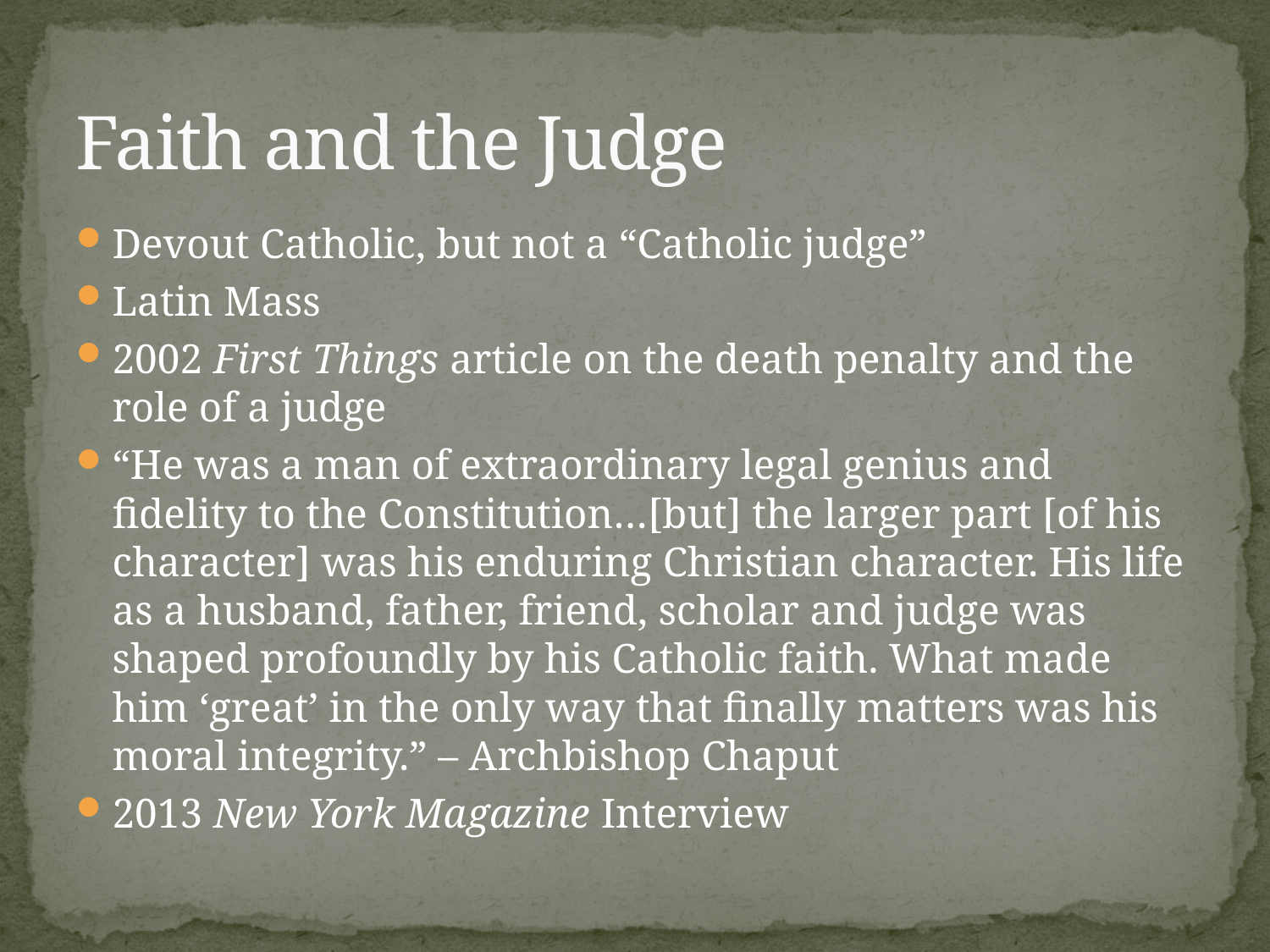

# Faith and the Judge
Devout Catholic, but not a “Catholic judge”
Latin Mass
2002 First Things article on the death penalty and the role of a judge
“He was a man of extraordinary legal genius and fidelity to the Constitution…[but] the larger part [of his character] was his enduring Christian character. His life as a husband, father, friend, scholar and judge was shaped profoundly by his Catholic faith. What made him ‘great’ in the only way that finally matters was his moral integrity.” – Archbishop Chaput
2013 New York Magazine Interview